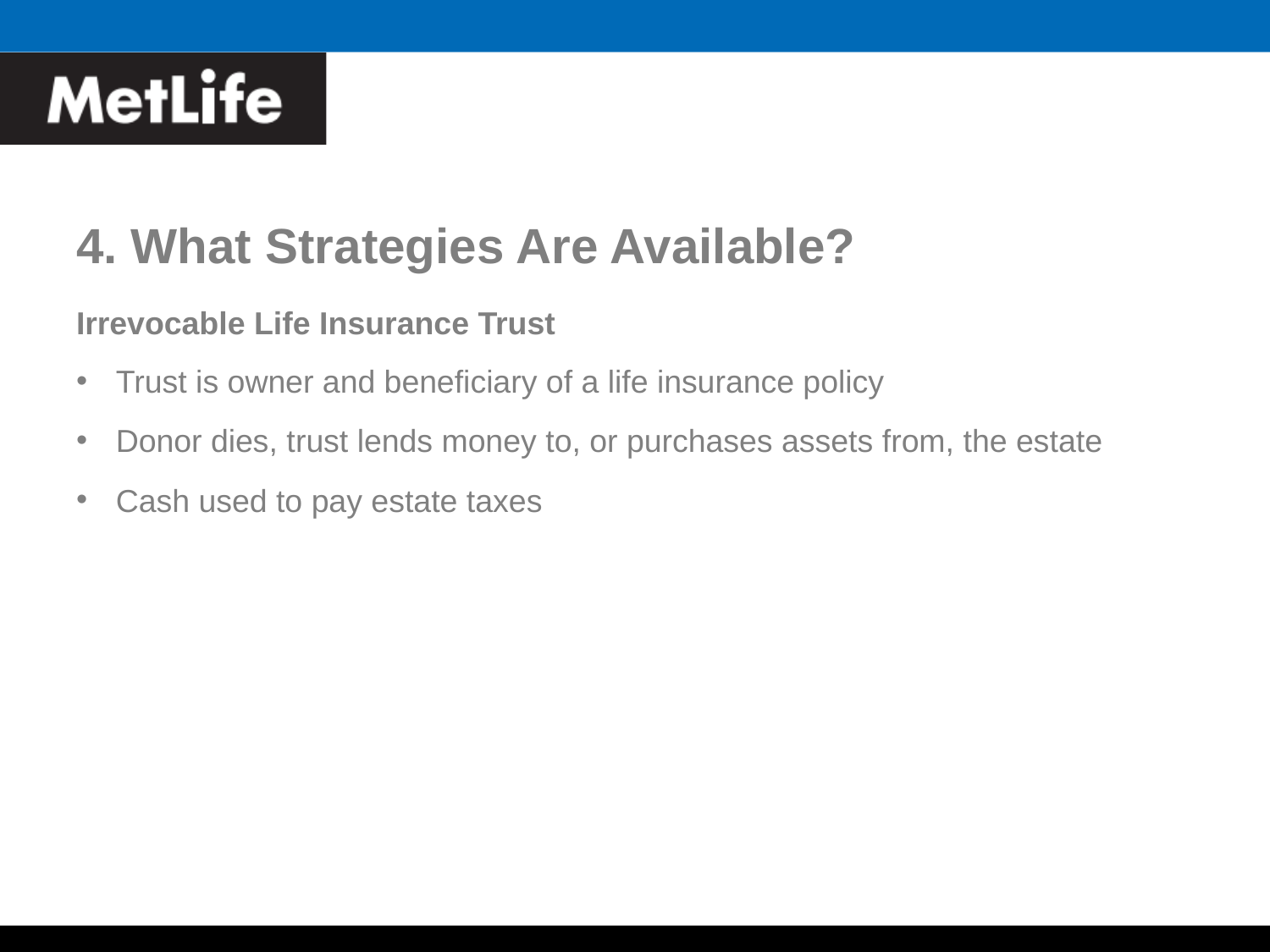

# 4. What Strategies Are Available?
Irrevocable Life Insurance Trust
Trust is owner and beneficiary of a life insurance policy
Donor dies, trust lends money to, or purchases assets from, the estate
Cash used to pay estate taxes